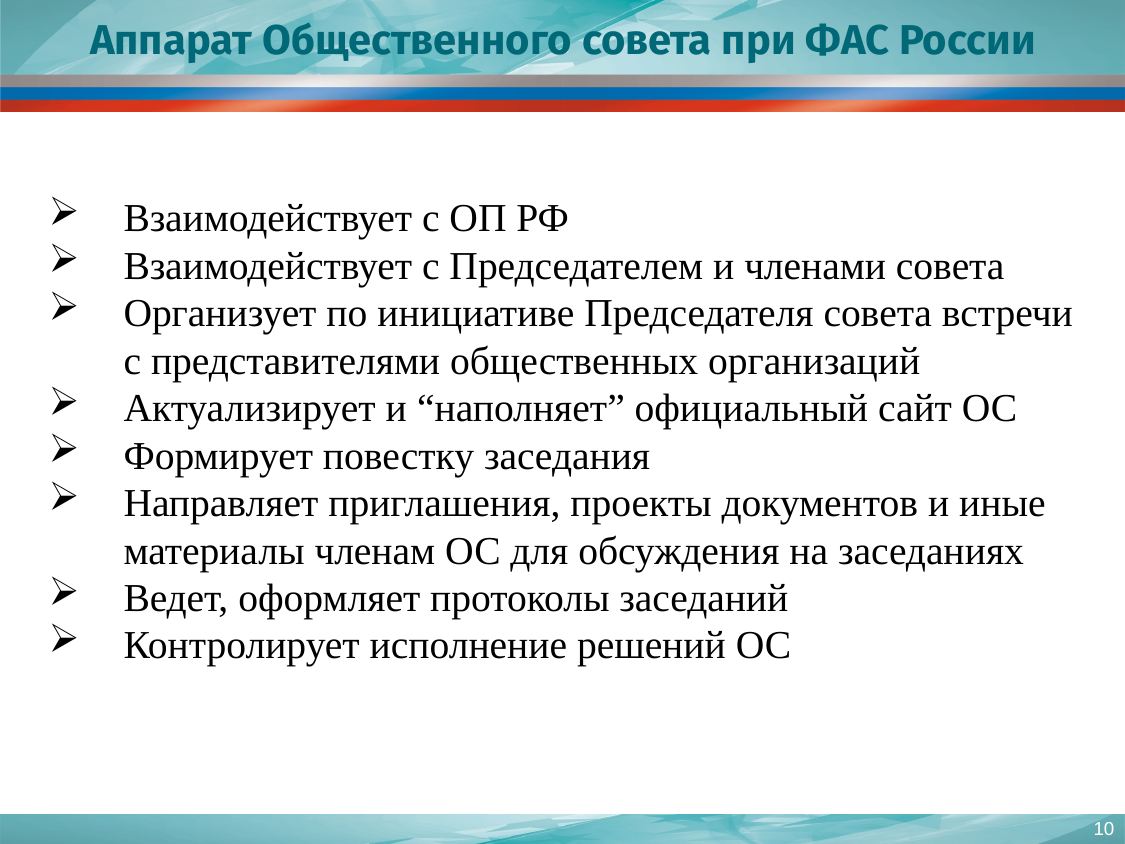

Аппарат Общественного совета при ФАС России
Взаимодействует с ОП РФ
Взаимодействует с Председателем и членами совета
Организует по инициативе Председателя совета встречи с представителями общественных организаций
Актуализирует и “наполняет” официальный сайт ОС
Формирует повестку заседания
Направляет приглашения, проекты документов и иные материалы членам ОС для обсуждения на заседаниях
Ведет, оформляет протоколы заседаний
Контролирует исполнение решений ОС

10